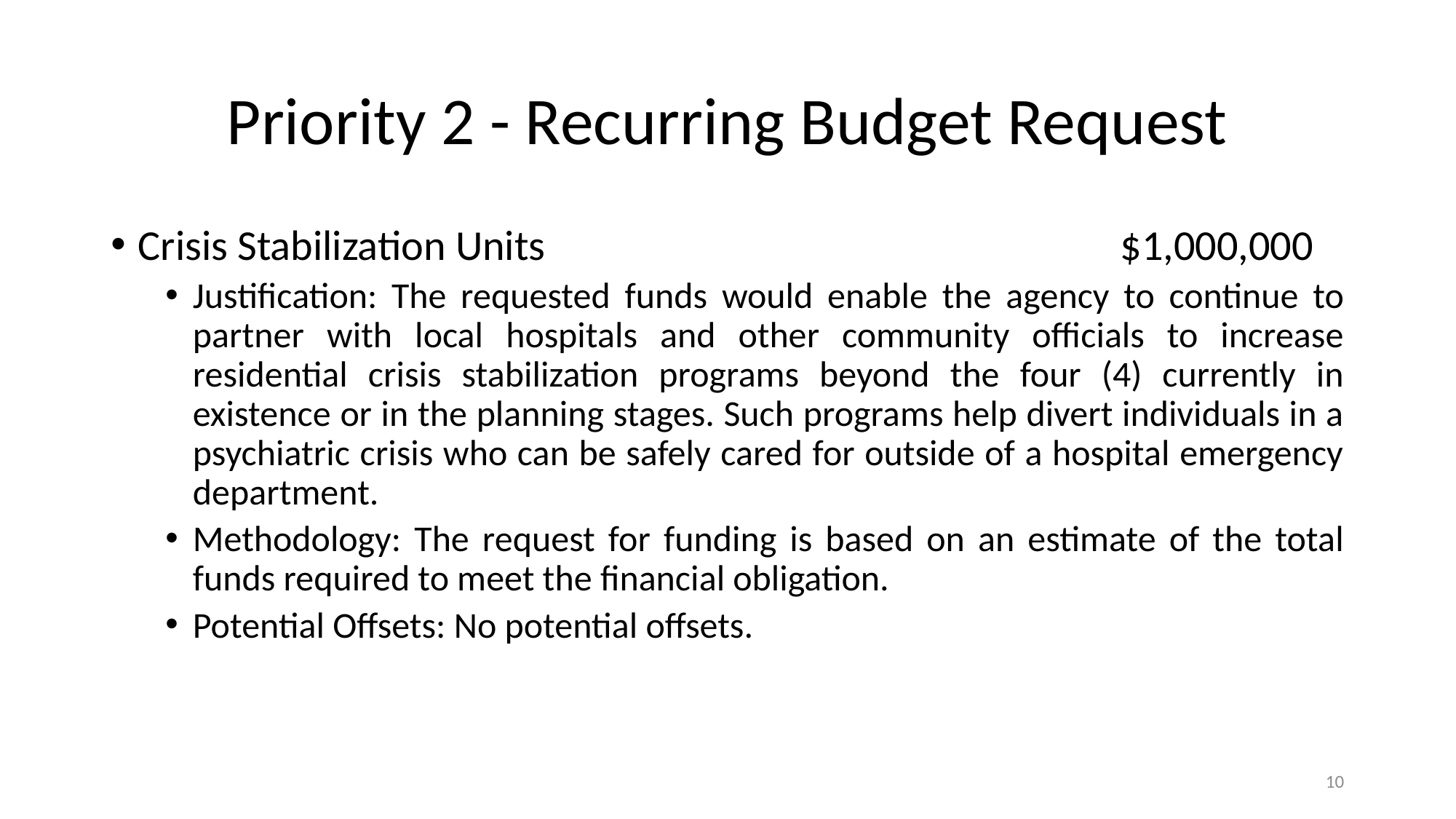

# Priority 2 - Recurring Budget Request
Crisis Stabilization Units						$1,000,000
Justification: The requested funds would enable the agency to continue to partner with local hospitals and other community officials to increase residential crisis stabilization programs beyond the four (4) currently in existence or in the planning stages. Such programs help divert individuals in a psychiatric crisis who can be safely cared for outside of a hospital emergency department.
Methodology: The request for funding is based on an estimate of the total funds required to meet the financial obligation.
Potential Offsets: No potential offsets.
10